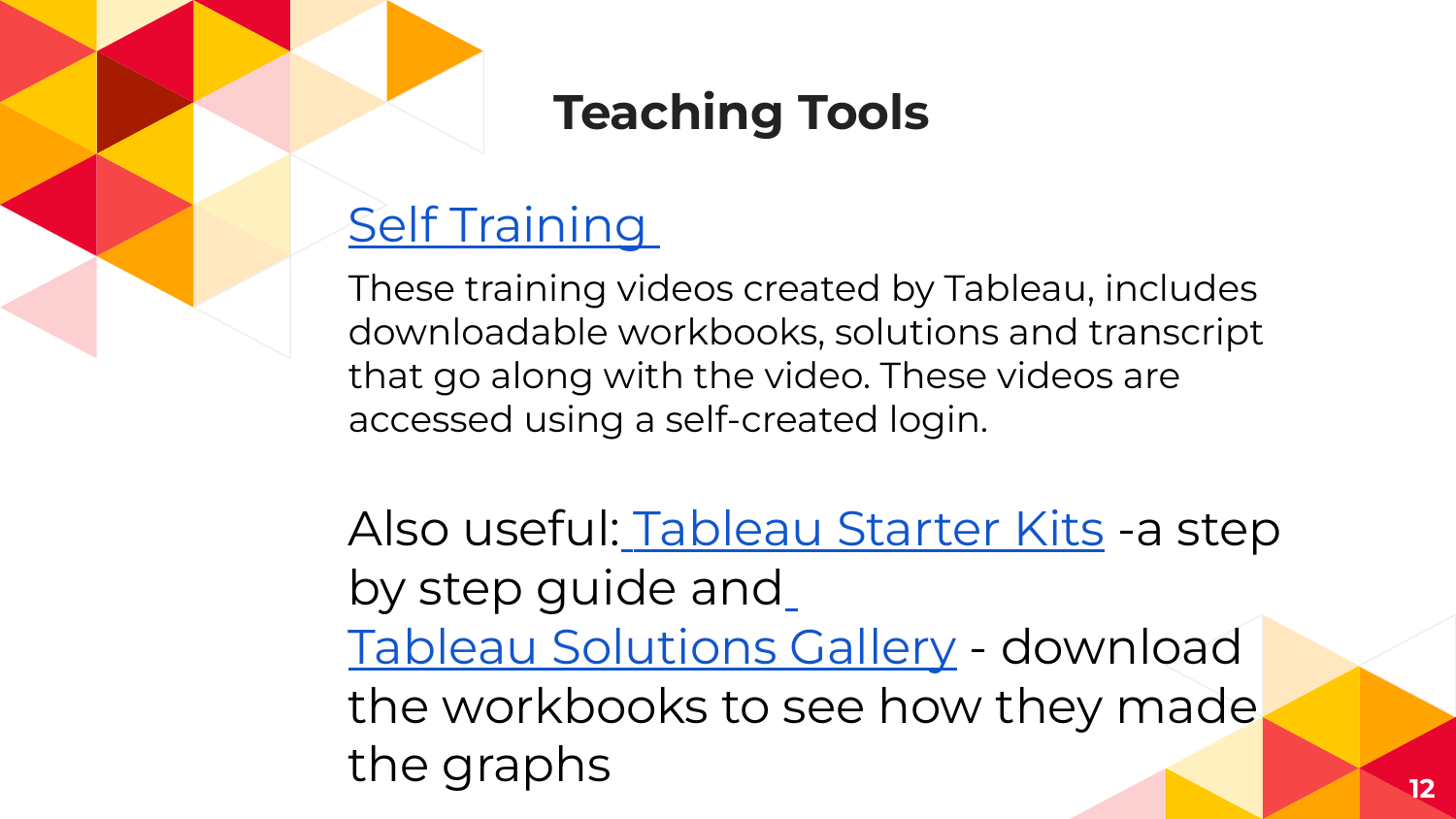

# Teaching Tools
Self Training
These training videos created by Tableau, includes downloadable workbooks, solutions and transcript that go along with the video. These videos are accessed using a self-created login.

Also useful: Tableau Starter Kits -a step by step guide and Tableau Solutions Gallery - download the workbooks to see how they made the graphs

12